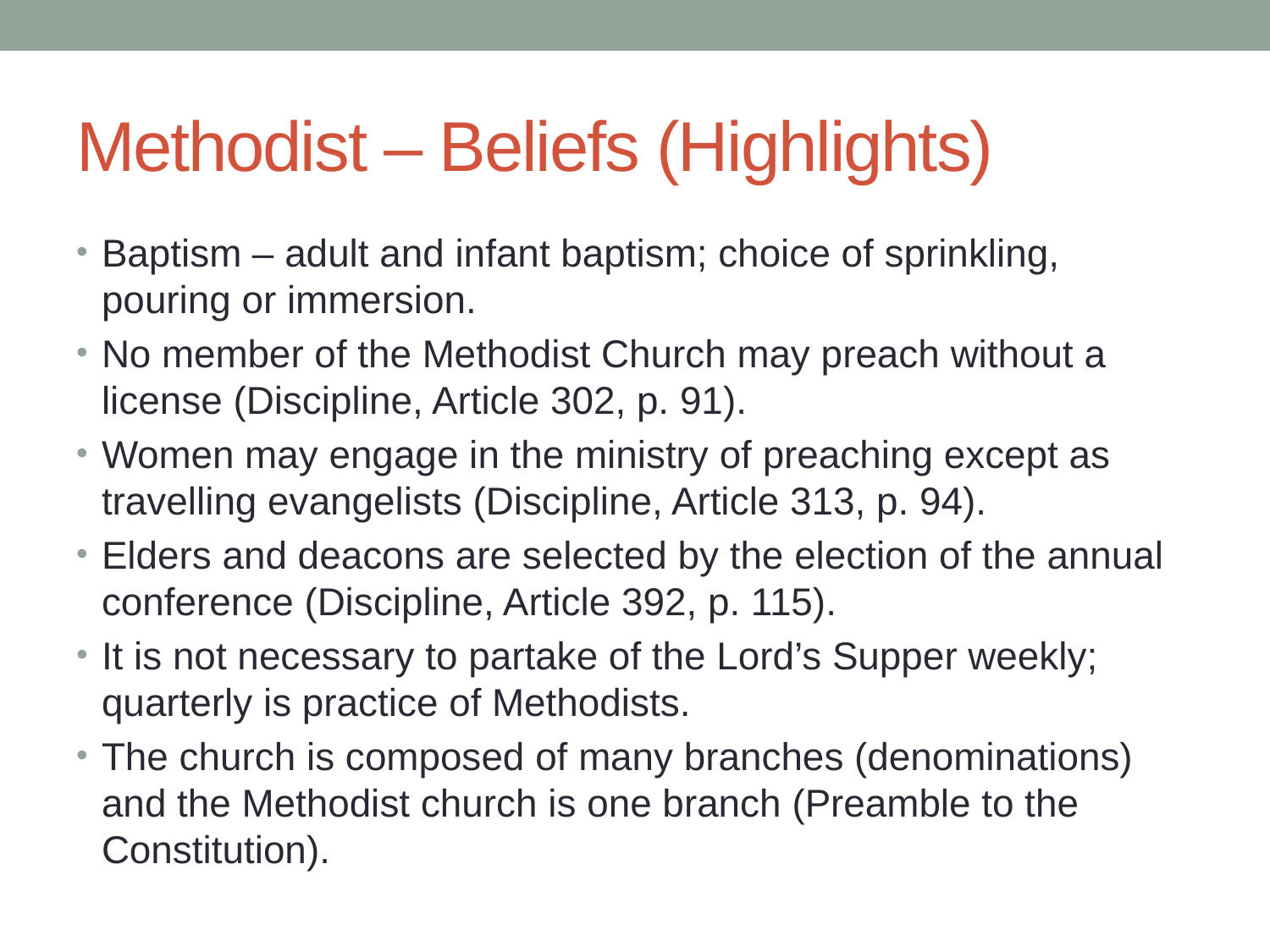

# Methodist – Beliefs (Highlights)
Baptism – adult and infant baptism; choice of sprinkling, pouring or immersion.
No member of the Methodist Church may preach without a license (Discipline, Article 302, p. 91).
Women may engage in the ministry of preaching except as travelling evangelists (Discipline, Article 313, p. 94).
Elders and deacons are selected by the election of the annual conference (Discipline, Article 392, p. 115).
It is not necessary to partake of the Lord’s Supper weekly; quarterly is practice of Methodists.
The church is composed of many branches (denominations) and the Methodist church is one branch (Preamble to the Constitution).